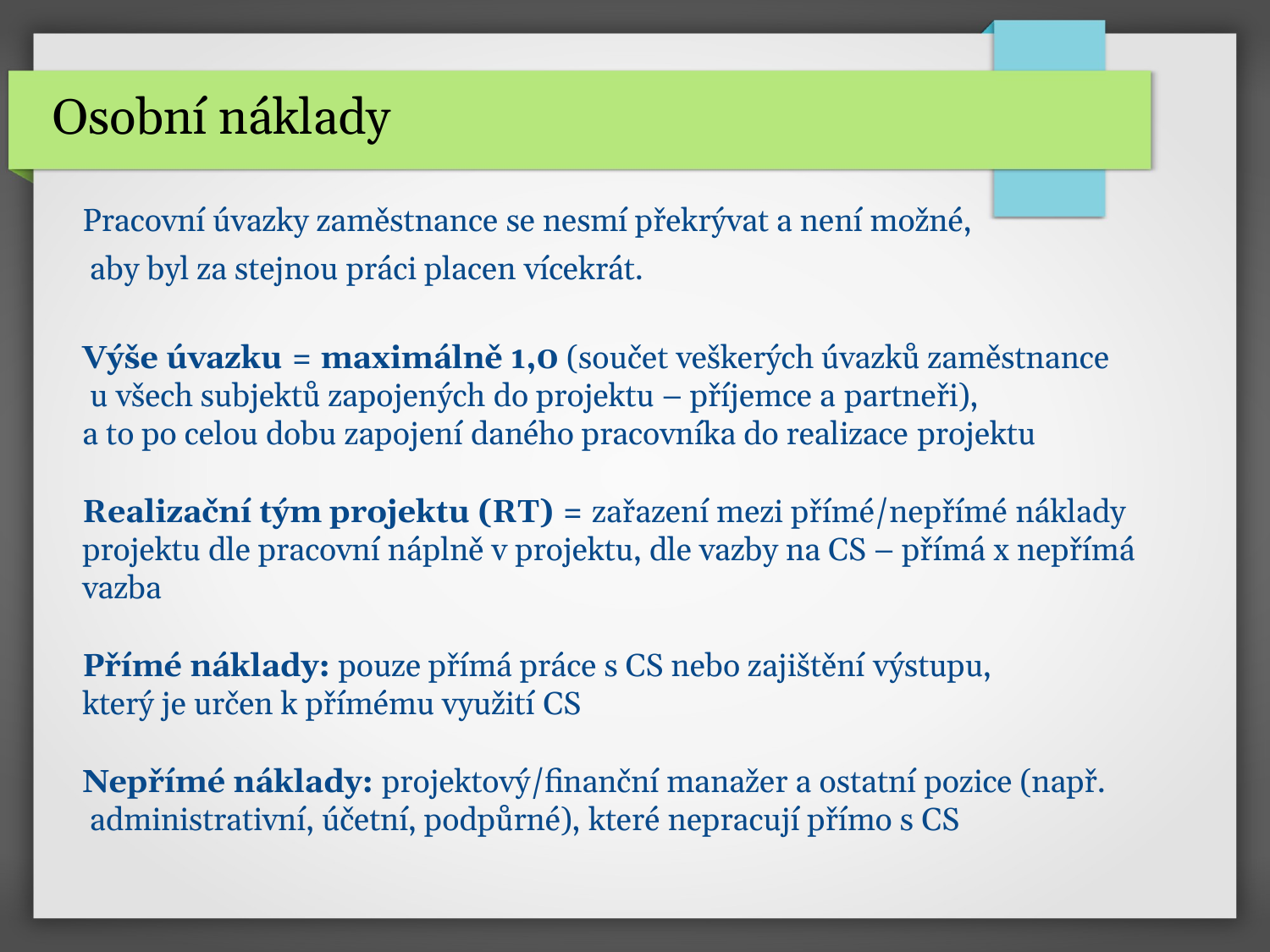

# Osobní náklady
Pracovní úvazky zaměstnance se nesmí překrývat a není možné,  aby byl za stejnou práci placen vícekrát.

Výše úvazku = maximálně 1,0 (součet veškerých úvazků zaměstnance  u všech subjektů zapojených do projektu – příjemce a partneři),
a to po celou dobu zapojení daného pracovníka do realizace projektu

Realizační tým projektu (RT) = zařazení mezi přímé/nepřímé náklady  projektu dle pracovní náplně v projektu, dle vazby na CS – přímá x nepřímá  vazba

Přímé náklady: pouze přímá práce s CS nebo zajištění výstupu,
který je určen k přímému využití CS

Nepřímé náklady: projektový/finanční manažer a ostatní pozice (např.  administrativní, účetní, podpůrné), které nepracují přímo s CS